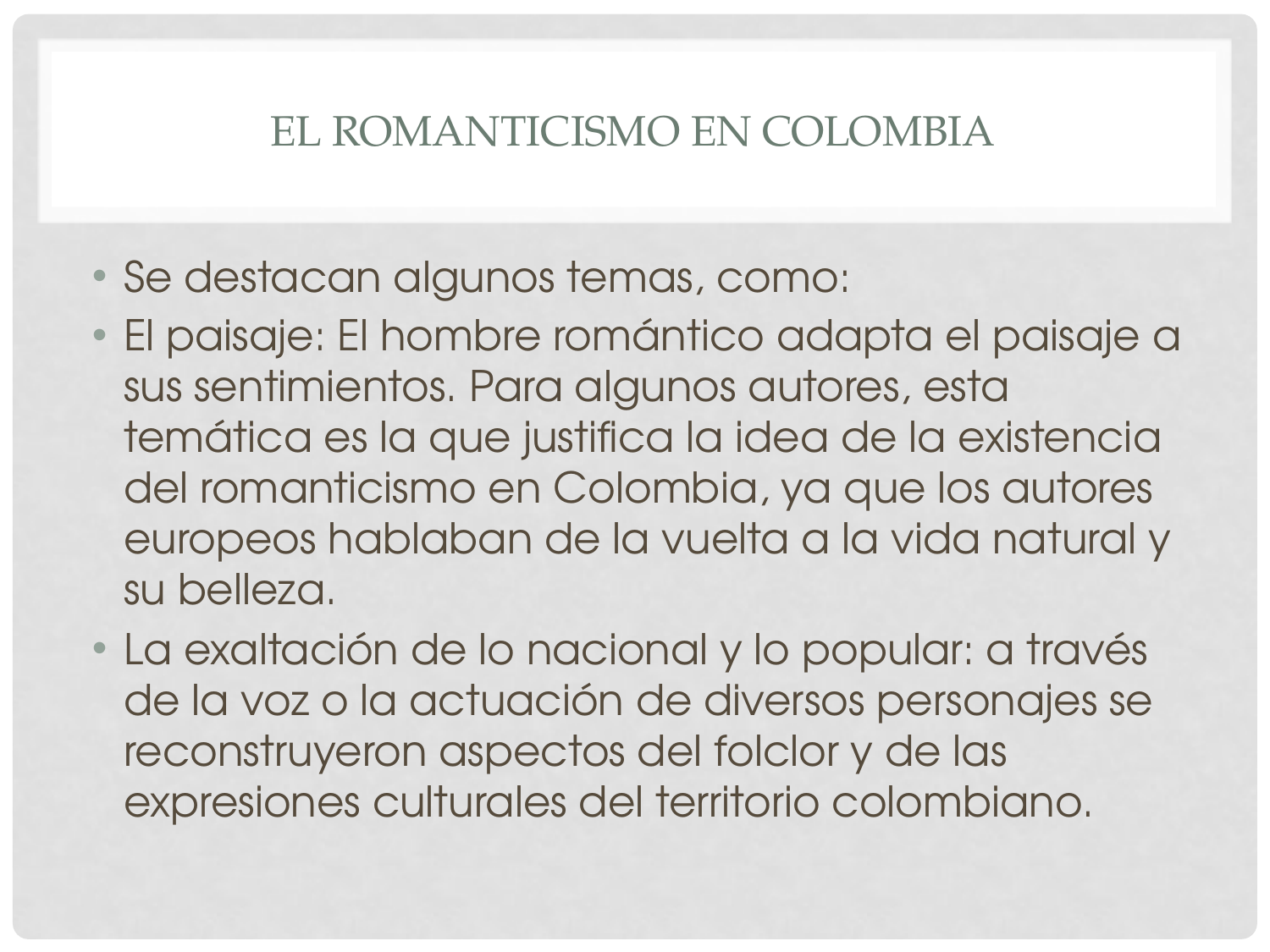

# El Romanticismo en Colombia
Se destacan algunos temas, como:
El paisaje: El hombre romántico adapta el paisaje a sus sentimientos. Para algunos autores, esta temática es la que justifica la idea de la existencia del romanticismo en Colombia, ya que los autores europeos hablaban de la vuelta a la vida natural y su belleza.
La exaltación de lo nacional y lo popular: a través de la voz o la actuación de diversos personajes se reconstruyeron aspectos del folclor y de las expresiones culturales del territorio colombiano.